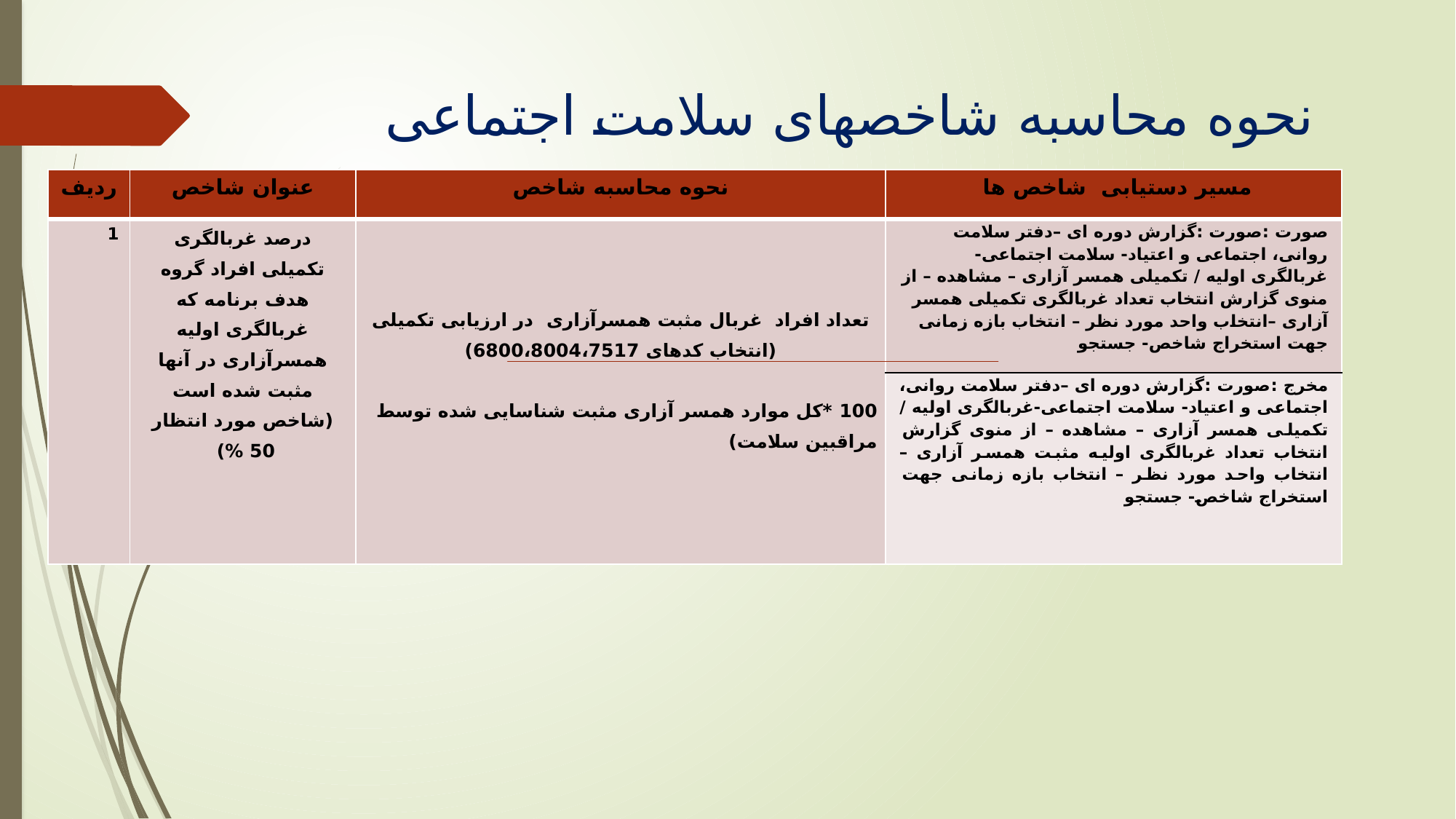

# نحوه محاسبه شاخصهای سلامت اجتماعی
| ردیف | عنوان شاخص | نحوه محاسبه شاخص | مسیر دستیابی شاخص ها |
| --- | --- | --- | --- |
| 1 | درصد غربالگری تکمیلی افراد گروه هدف برنامه که غربالگری اولیه همسرآزاری در آنها مثبت شده است (شاخص مورد انتظار 50 %) | تعداد افراد غربال مثبت همسرآزاری در ارزیابی تکمیلی (انتخاب کدهای 6800،8004،7517) 100 \*کل موارد همسر آزاری مثبت شناسایی شده توسط مراقبین سلامت) | صورت :صورت :گزارش دوره ای –دفتر سلامت روانی، اجتماعی و اعتیاد- سلامت اجتماعی-غربالگری اولیه / تکمیلی همسر آزاری – مشاهده – از منوی گزارش انتخاب تعداد غربالگری تکمیلی همسر آزاری –انتخاب واحد مورد نظر – انتخاب بازه زمانی جهت استخراج شاخص- جستجو |
|  |  |  | مخرج :صورت :گزارش دوره ای –دفتر سلامت روانی، اجتماعی و اعتیاد- سلامت اجتماعی-غربالگری اولیه / تکمیلی همسر آزاری – مشاهده – از منوی گزارش انتخاب تعداد غربالگری اولیه مثبت همسر آزاری –انتخاب واحد مورد نظر – انتخاب بازه زمانی جهت استخراج شاخص- جستجو |